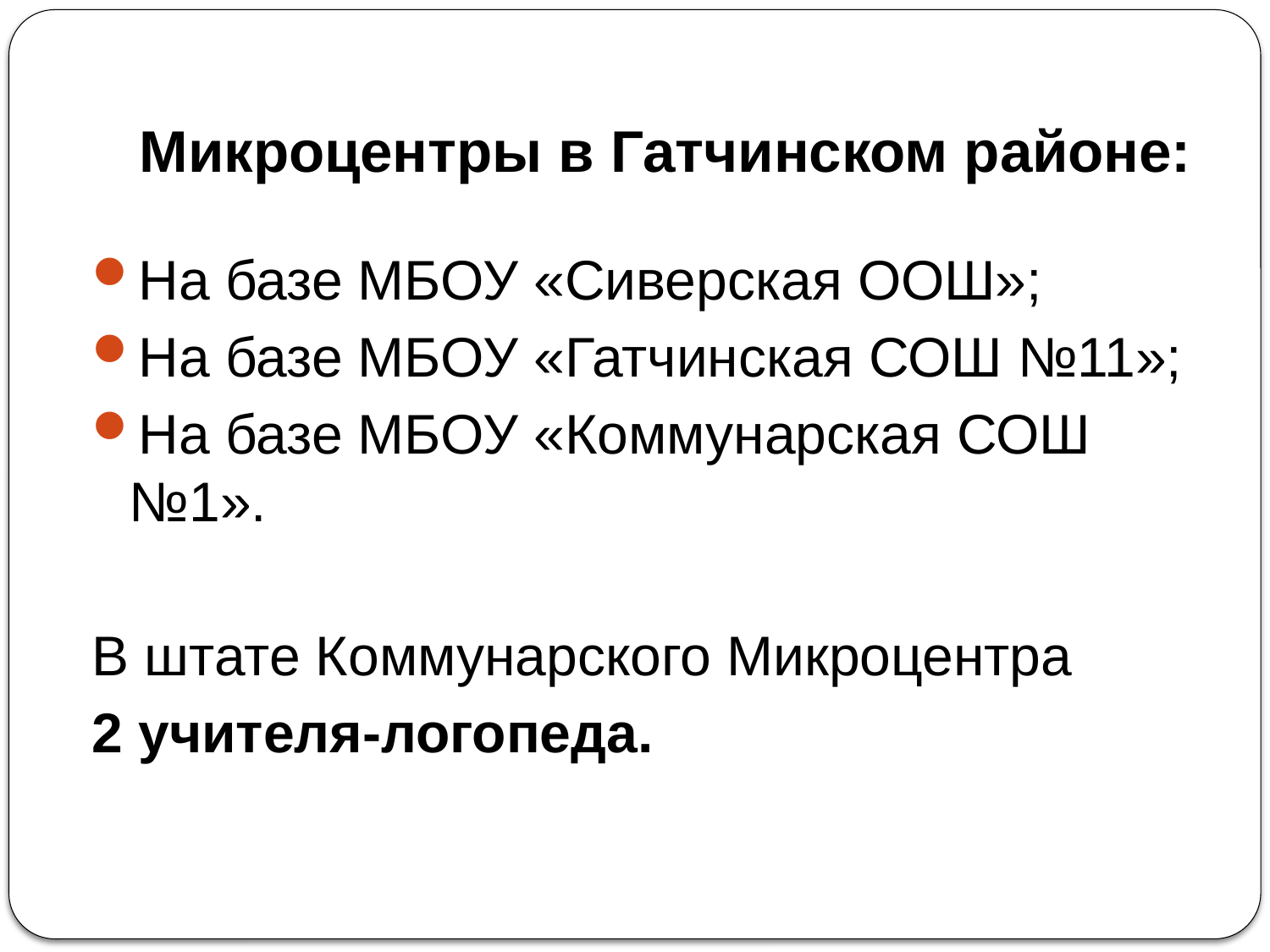

# Микроцентры в Гатчинском районе:
На базе МБОУ «Сиверская ООШ»;
На базе МБОУ «Гатчинская СОШ №11»;
На базе МБОУ «Коммунарская СОШ №1».

В штате Коммунарского Микроцентра
2 учителя-логопеда.